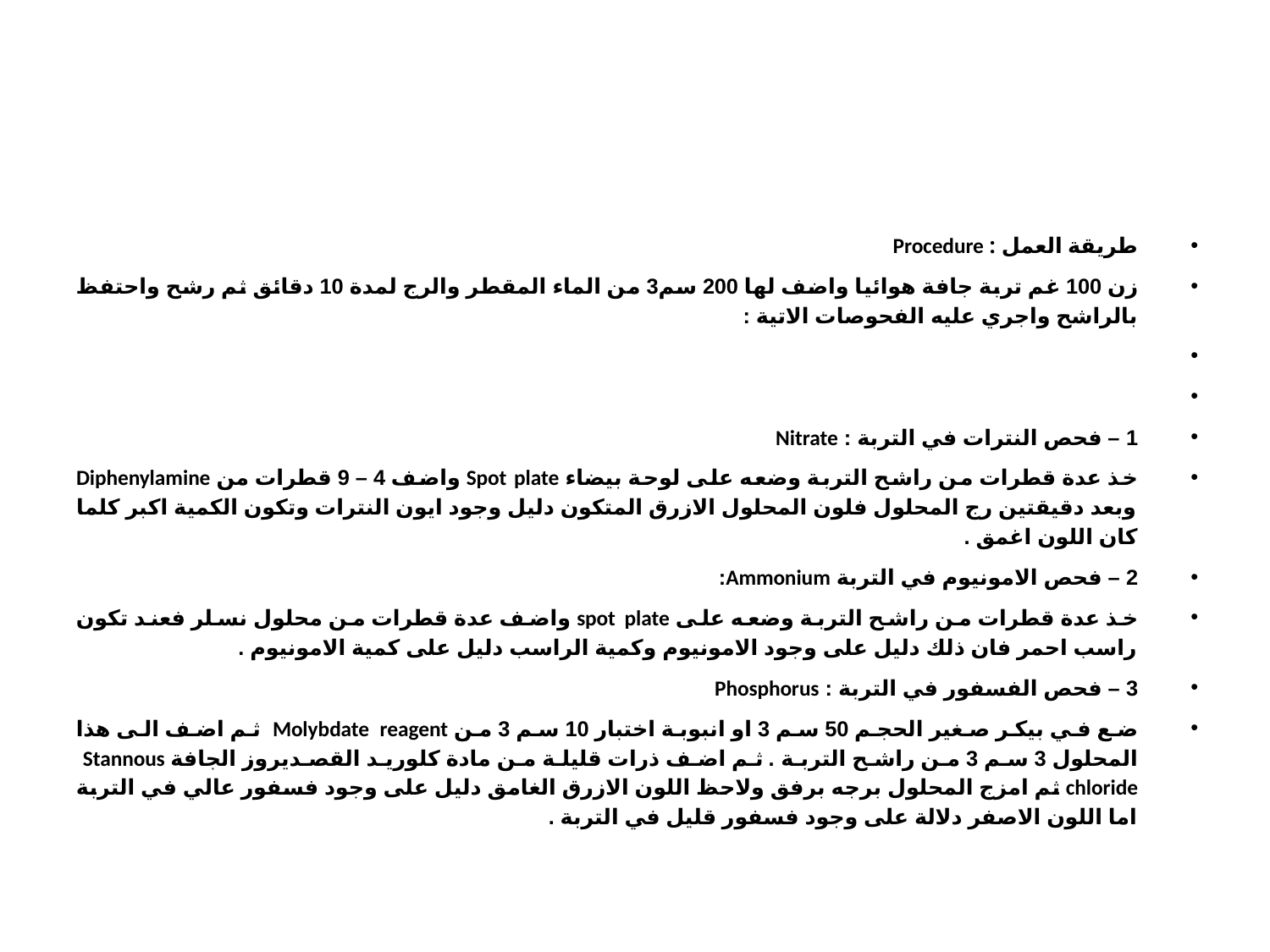

#
طريقة العمل : Procedure
زن 100 غم تربة جافة هوائيا واضف لها 200 سم3 من الماء المقطر والرج لمدة 10 دقائق ثم رشح واحتفظ بالراشح واجري عليه الفحوصات الاتية :

1 – فحص النترات في التربة : Nitrate
خذ عدة قطرات من راشح التربة وضعه على لوحة بيضاء Spot plate واضف 4 – 9 قطرات من Diphenylamine وبعد دقيقتين رج المحلول فلون المحلول الازرق المتكون دليل وجود ايون النترات وتكون الكمية اكبر كلما كان اللون اغمق .
2 – فحص الامونيوم في التربة Ammonium:
خذ عدة قطرات من راشح التربة وضعه على spot plate واضف عدة قطرات من محلول نسلر فعند تكون راسب احمر فان ذلك دليل على وجود الامونيوم وكمية الراسب دليل على كمية الامونيوم .
3 – فحص الفسفور في التربة : Phosphorus
ضع في بيكر صغير الحجم 50 سم 3 او انبوبة اختبار 10 سم 3 من Molybdate reagent  ثم اضف الى هذا المحلول 3 سم 3 من راشح التربة . ثم اضف ذرات قليلة من مادة كلوريد القصديروز الجافة Stannous chloride ثم امزج المحلول برجه برفق ولاحظ اللون الازرق الغامق دليل على وجود فسفور عالي في التربة اما اللون الاصفر دلالة على وجود فسفور قليل في التربة .